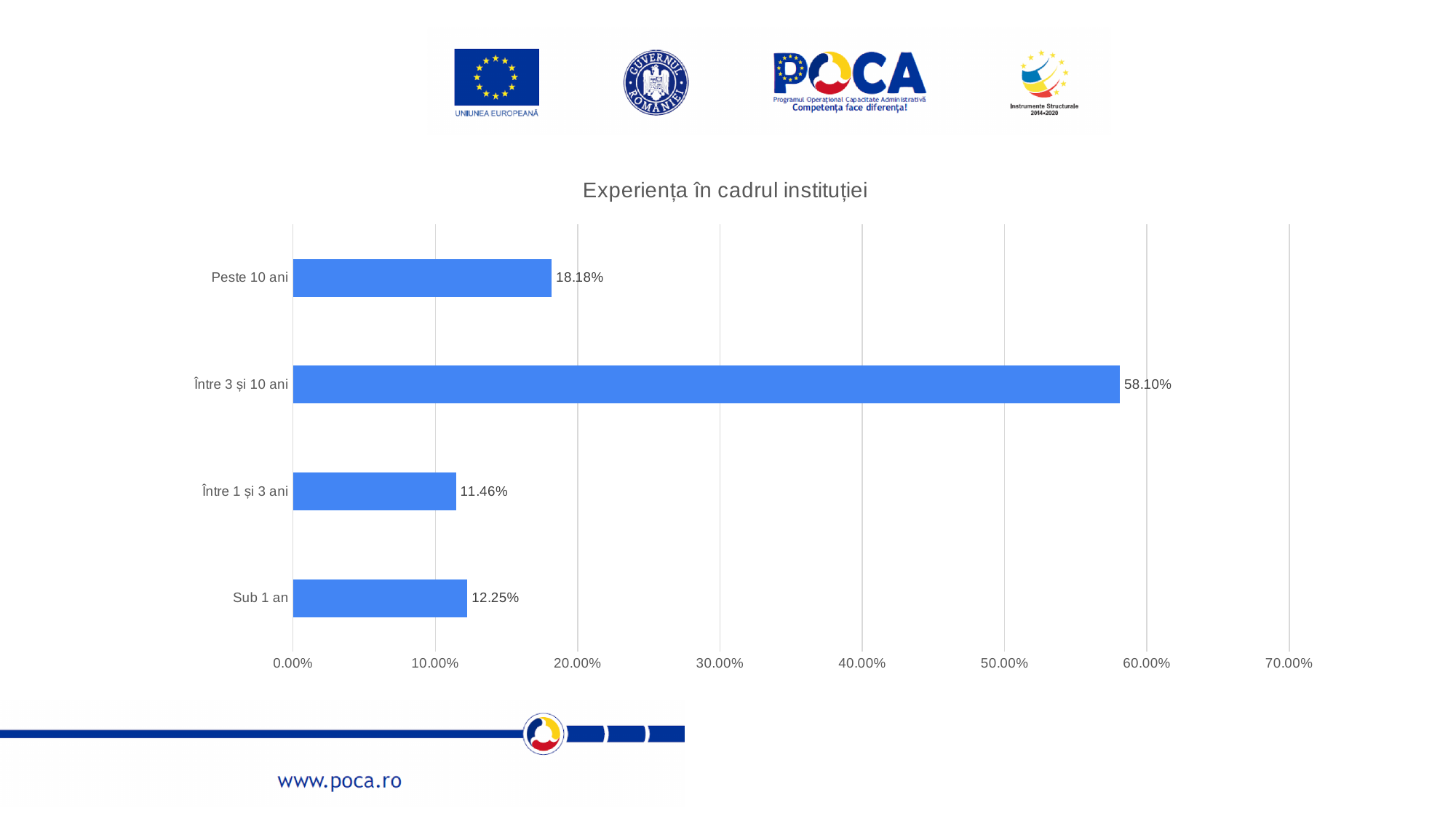

### Chart: Experiența în cadrul instituției

| Category |  |
|---|---|
| Sub 1 an | 0.1225296442687747 |
| Între 1 și 3 ani | 0.11462450592885376 |
| Între 3 și 10 ani | 0.5810276679841897 |
| Peste 10 ani | 0.18181818181818182 |